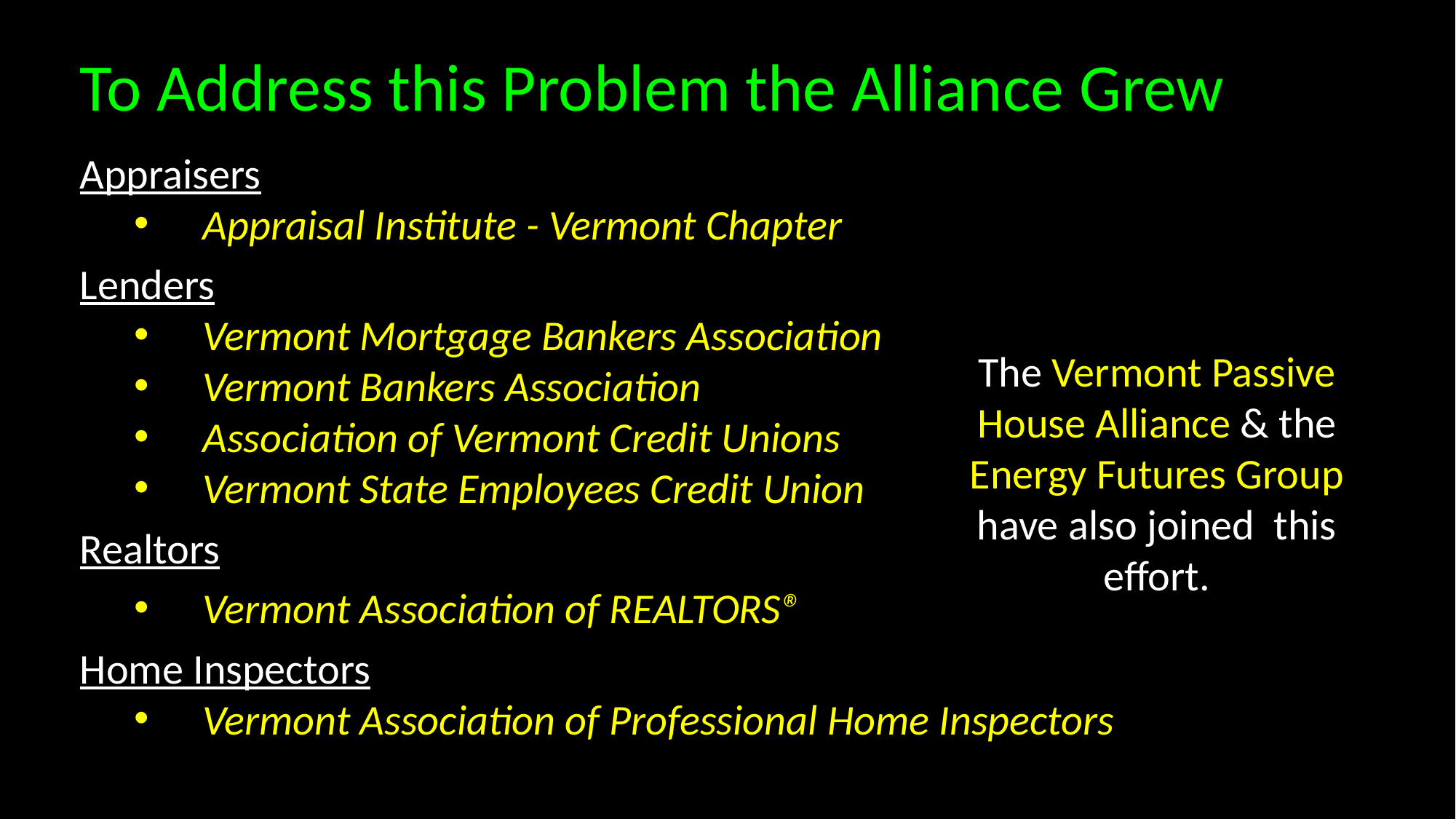

To Address this Problem the Alliance Grew

Appraisers
Appraisal Institute - Vermont Chapter
Lenders
Vermont Mortgage Bankers Association
Vermont Bankers Association
Association of Vermont Credit Unions
Vermont State Employees Credit Union
Realtors
Vermont Association of REALTORS®
Home Inspectors
Vermont Association of Professional Home Inspectors
The Vermont Passive House Alliance & the Energy Futures Group have also joined  this effort.